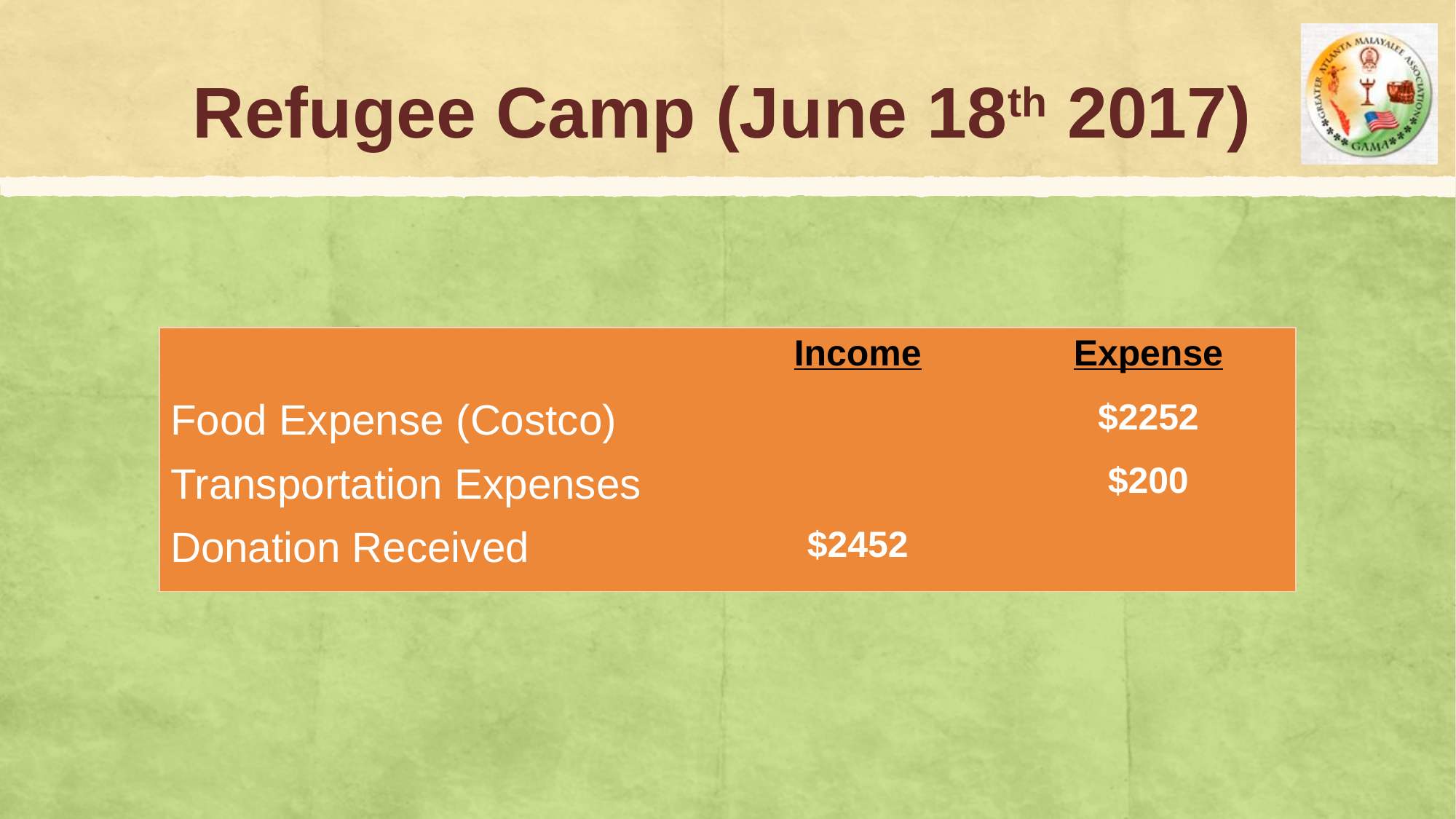

# Refugee Camp (June 18th 2017)
|  | Income | Expense |
| --- | --- | --- |
| Food Expense (Costco) |  | $2252 |
| Transportation Expenses |  | $200 |
| Donation Received | $2452 |  |